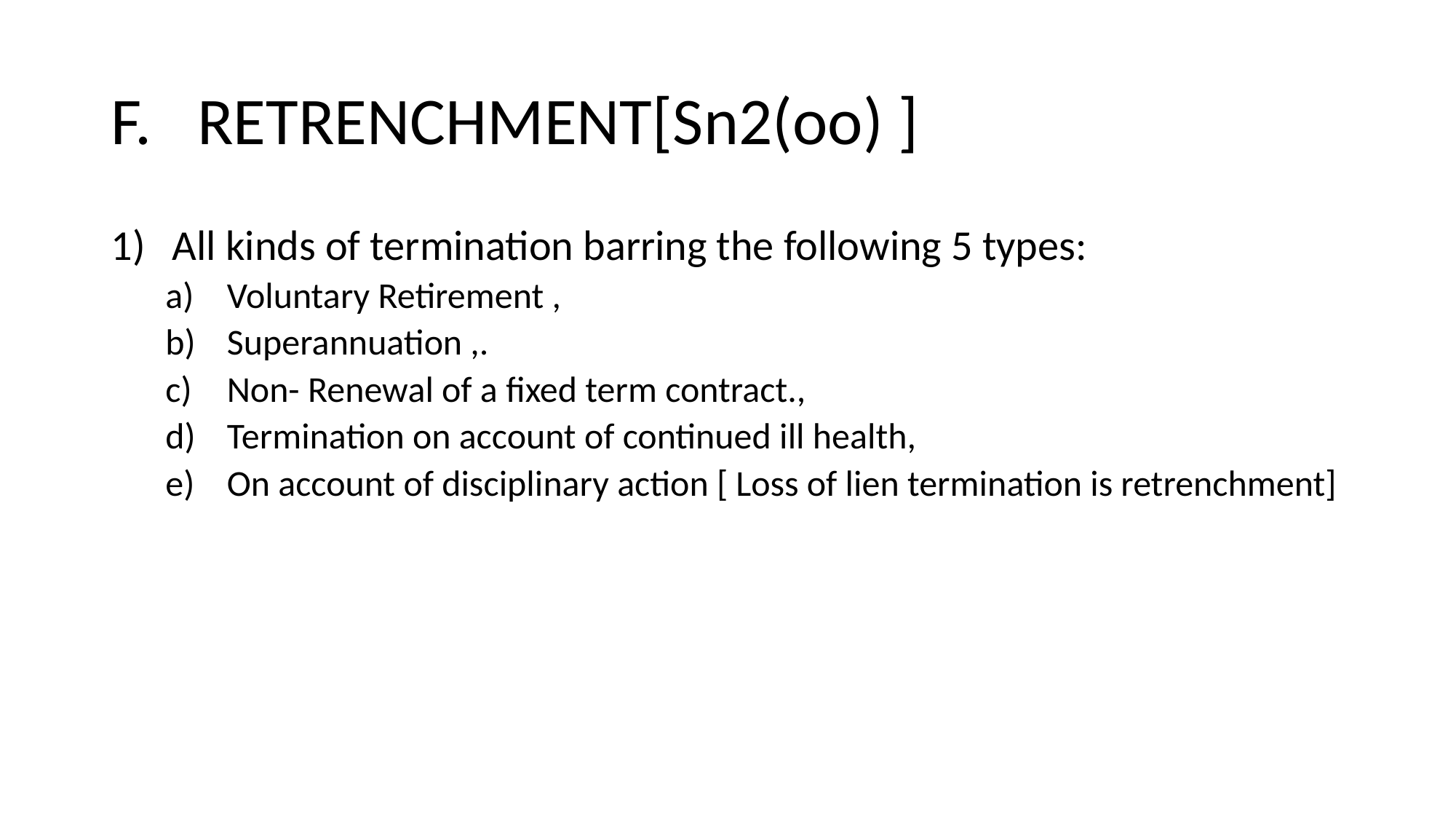

# F.   RETRENCHMENT[Sn2(oo) ]
All kinds of termination barring the following 5 types:
Voluntary Retirement ,
Superannuation ,.
Non- Renewal of a fixed term contract.,
Termination on account of continued ill health,
On account of disciplinary action [ Loss of lien termination is retrenchment]